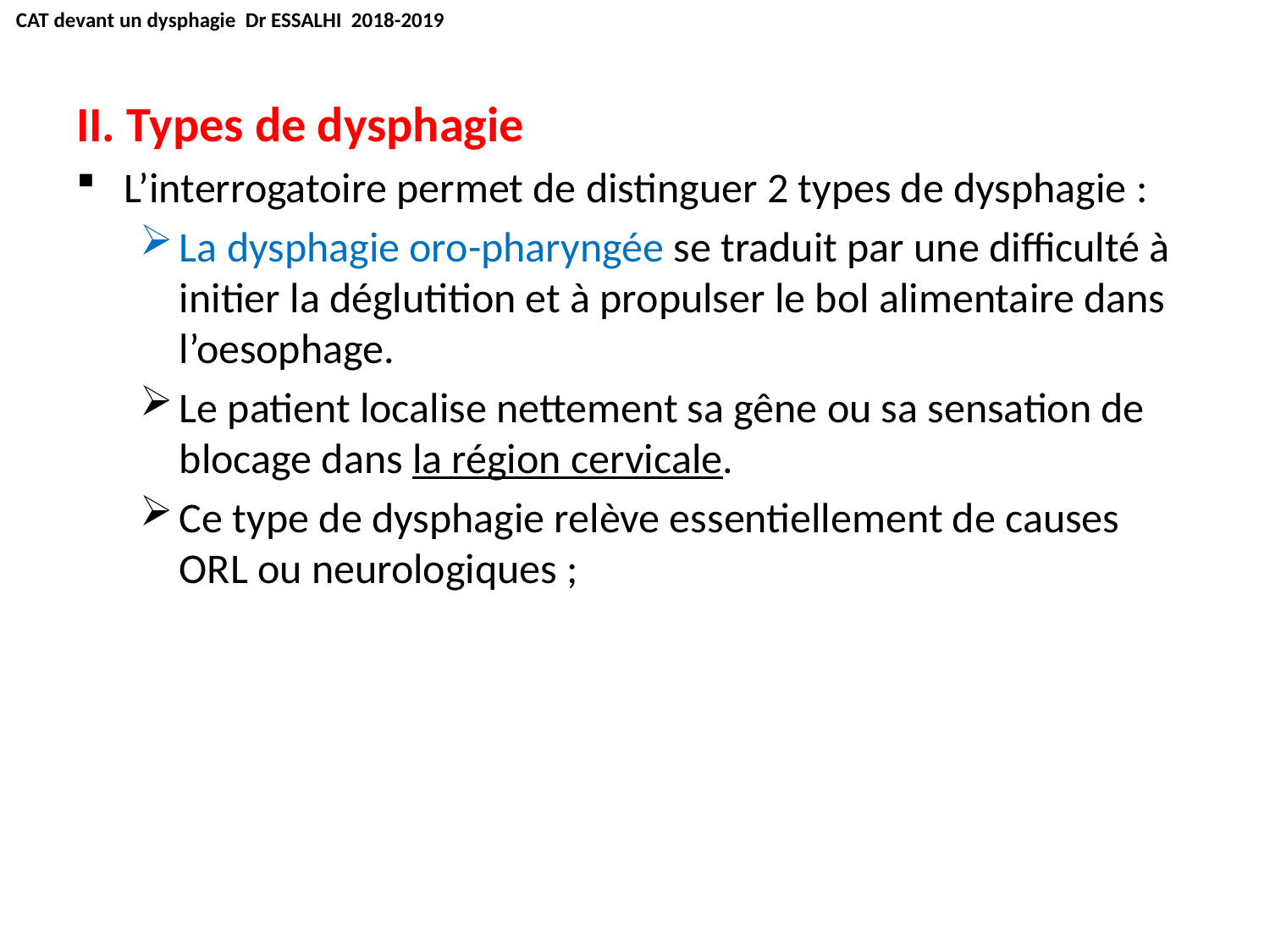

CAT devant un dysphagie  Dr ESSALHI  2018-2019
II. Types de dysphagie
L’interrogatoire permet de distinguer 2 types de dysphagie :
La dysphagie oro-pharyngée se traduit par une difficulté à initier la déglutition et à propulser le bol alimentaire dans l’oesophage.
Le patient localise nettement sa gêne ou sa sensation de blocage dans la région cervicale.
Ce type de dysphagie relève essentiellement de causes ORL ou neurologiques ;